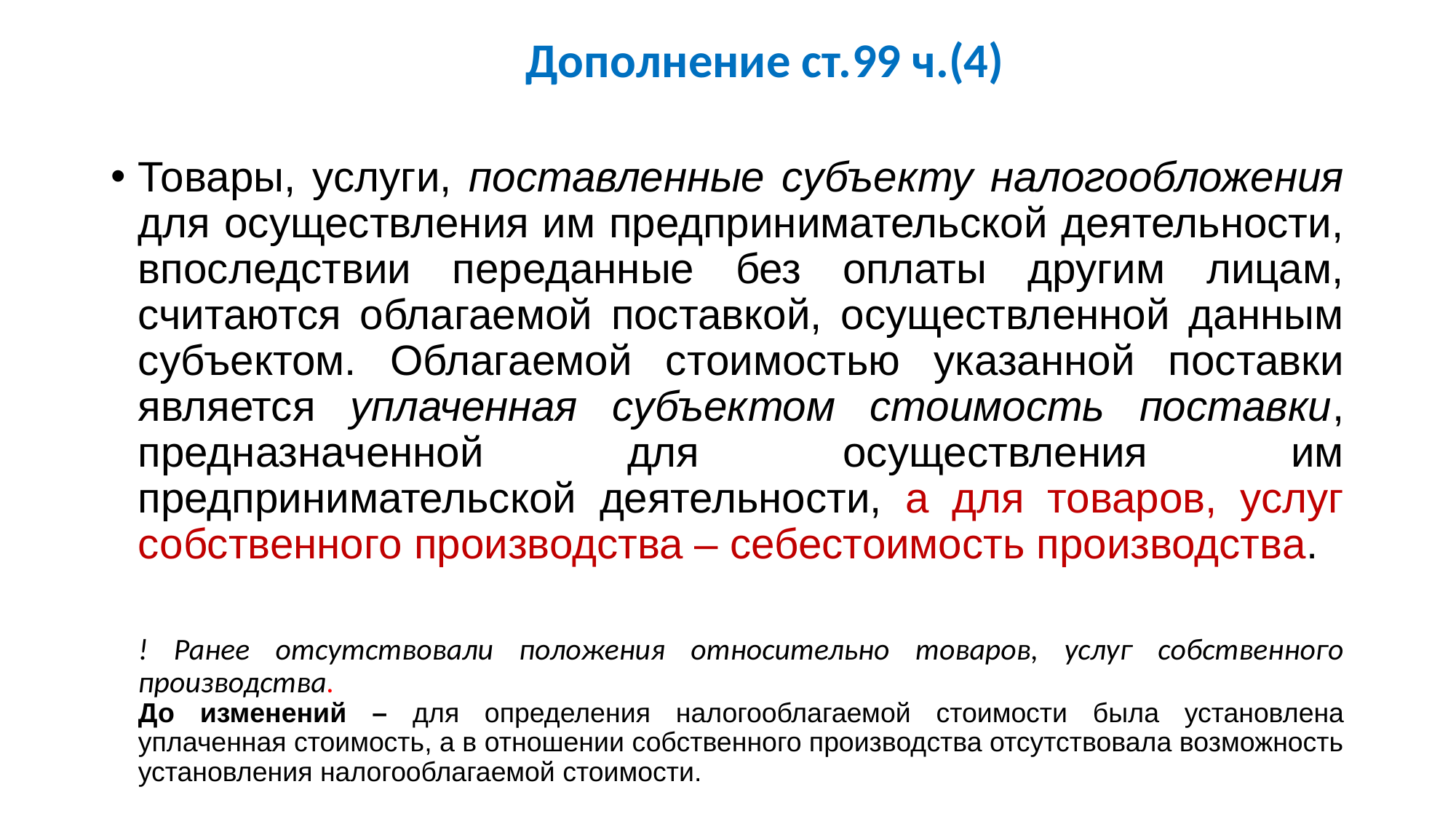

# Дополнение ст.99 ч.(4)
Товары, услуги, поставленные субъекту налогообложения для осуществления им предпринимательской деятельности, впоследствии переданные без оплаты другим лицам, считаются облагаемой поставкой, осуществленной данным субъектом. Облагаемой стоимостью указанной поставки является уплаченная субъектом стоимость поставки, предназначенной для осуществления им предпринимательской деятельности, а для товаров, услуг собственного производства – себестоимость производства.

! Ранее отсутствовали положения относительно товаров, услуг собственного производства.
До изменений – для определения налогооблагаемой стоимости была установлена уплаченная стоимость, а в отношении собственного производства отсутствовала возможность установления налогооблагаемой стоимости.